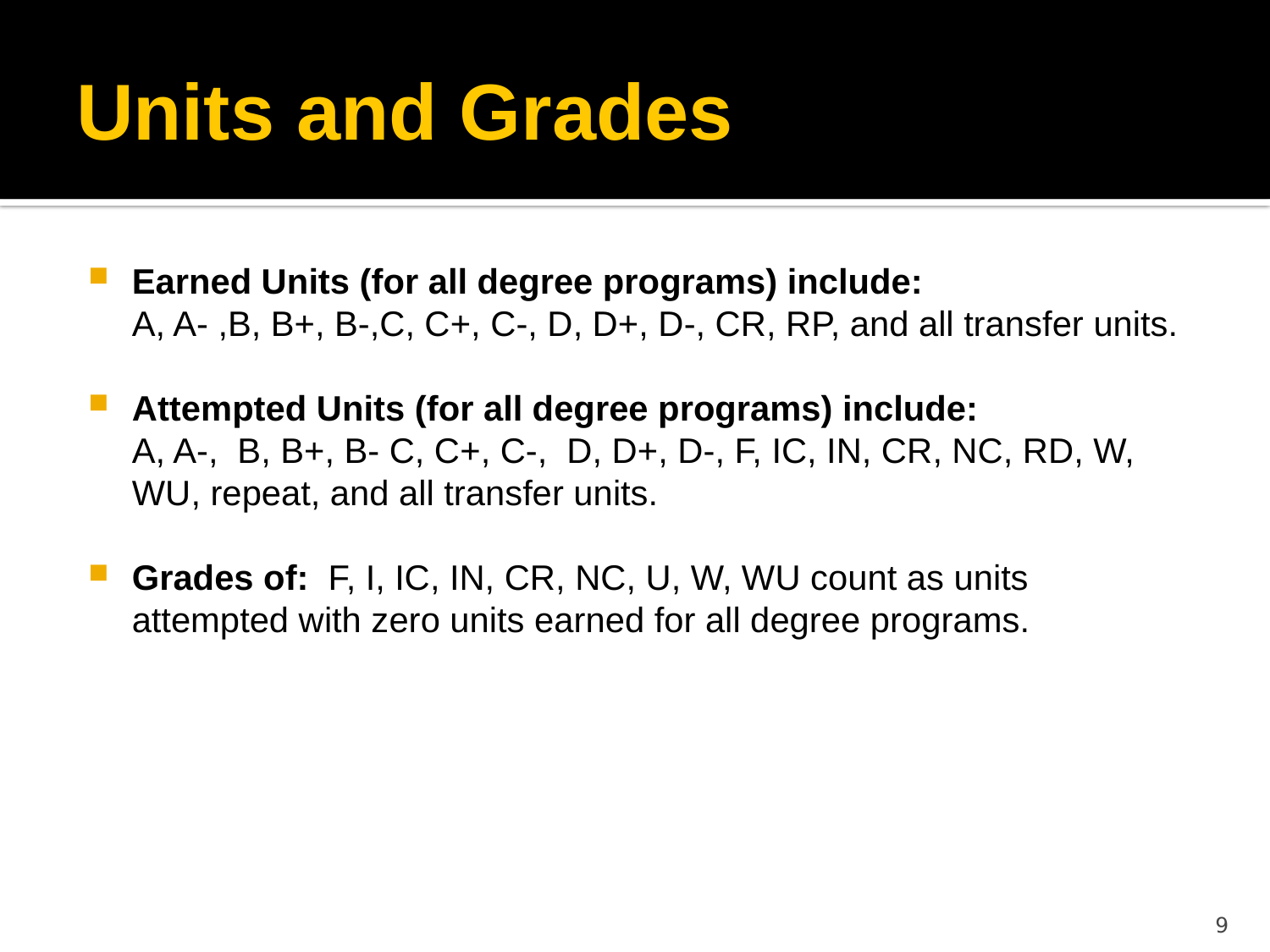

# Units and Grades
Earned Units (for all degree programs) include:
	A, A- ,B, B+, B-,C, C+, C-, D, D+, D-, CR, RP, and all transfer units.

Attempted Units (for all degree programs) include:
	A, A-,  B, B+, B- C, C+, C-,  D, D+, D-, F, IC, IN, CR, NC, RD, W, WU, repeat, and all transfer units.

Grades of:  F, I, IC, IN, CR, NC, U, W, WU count as units attempted with zero units earned for all degree programs.

9